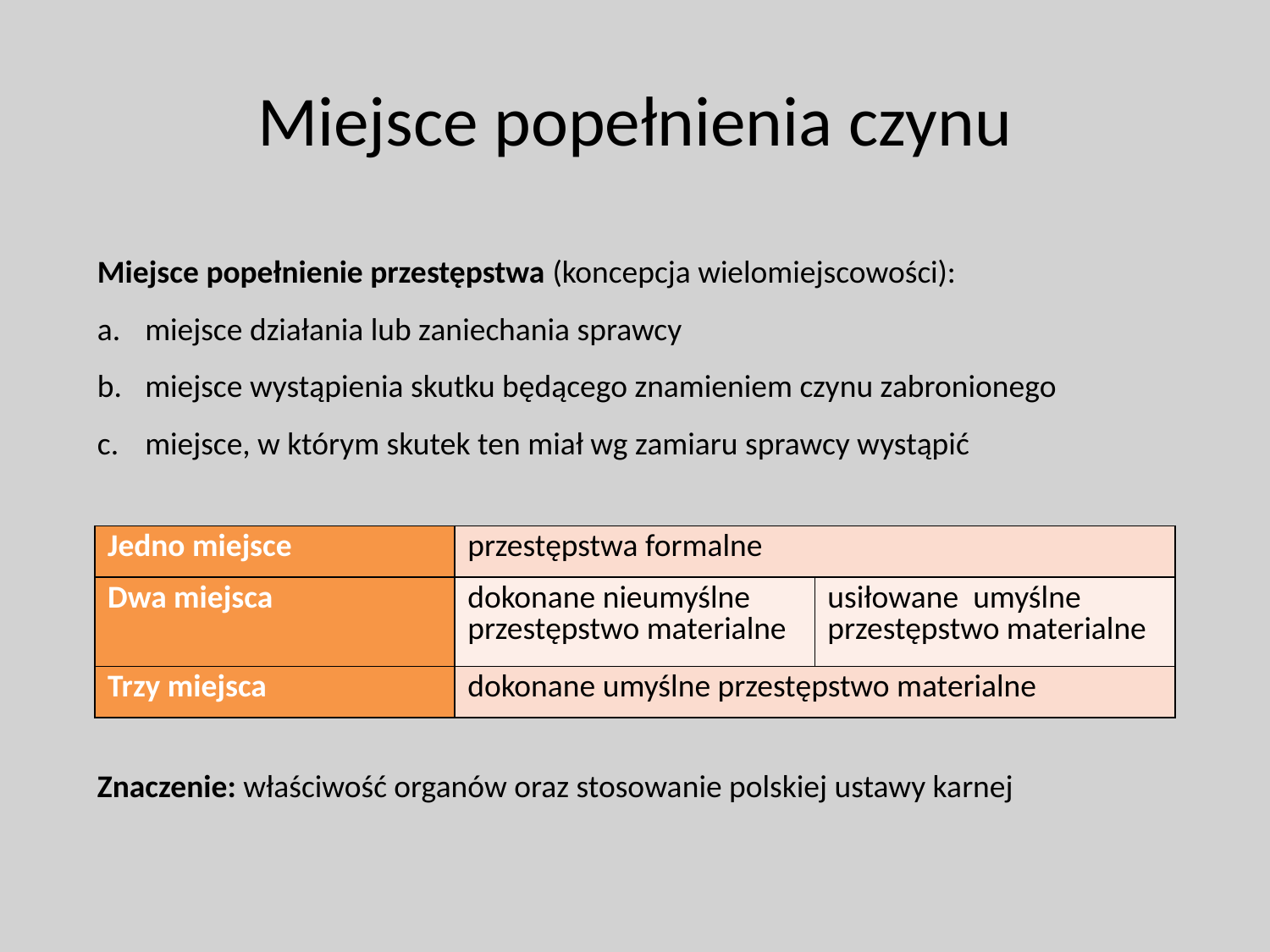

# Miejsce popełnienia czynu
Miejsce popełnienie przestępstwa (koncepcja wielomiejscowości):
miejsce działania lub zaniechania sprawcy
miejsce wystąpienia skutku będącego znamieniem czynu zabronionego
miejsce, w którym skutek ten miał wg zamiaru sprawcy wystąpić

Znaczenie: właściwość organów oraz stosowanie polskiej ustawy karnej

| Jedno miejsce | przestępstwa formalne |  |
| --- | --- | --- |
| Dwa miejsca | dokonane nieumyślne przestępstwo materialne | usiłowane umyślne przestępstwo materialne |
| Trzy miejsca | dokonane umyślne przestępstwo materialne |  |